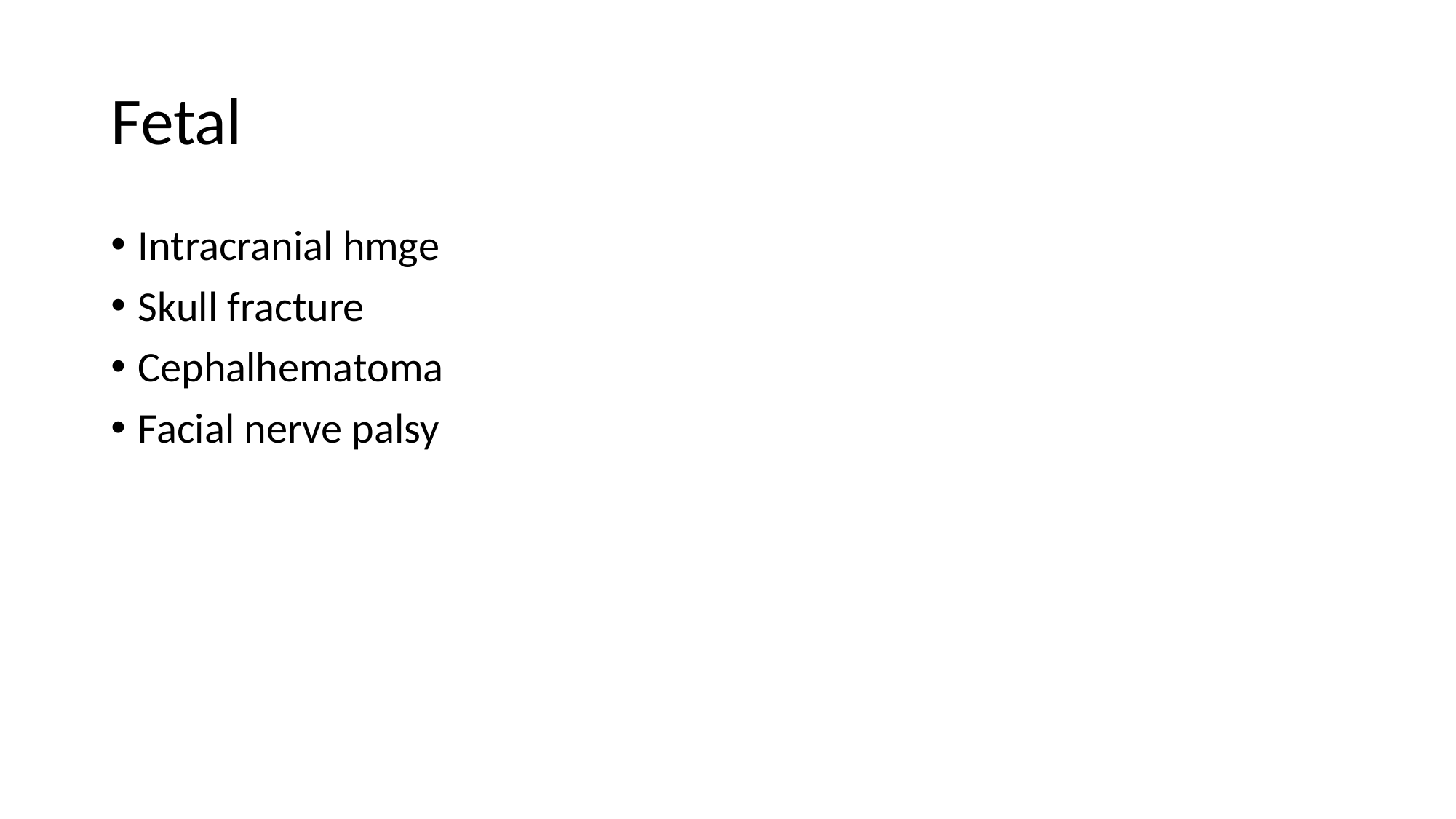

# Fetal
Intracranial hmge
Skull fracture
Cephalhematoma
Facial nerve palsy